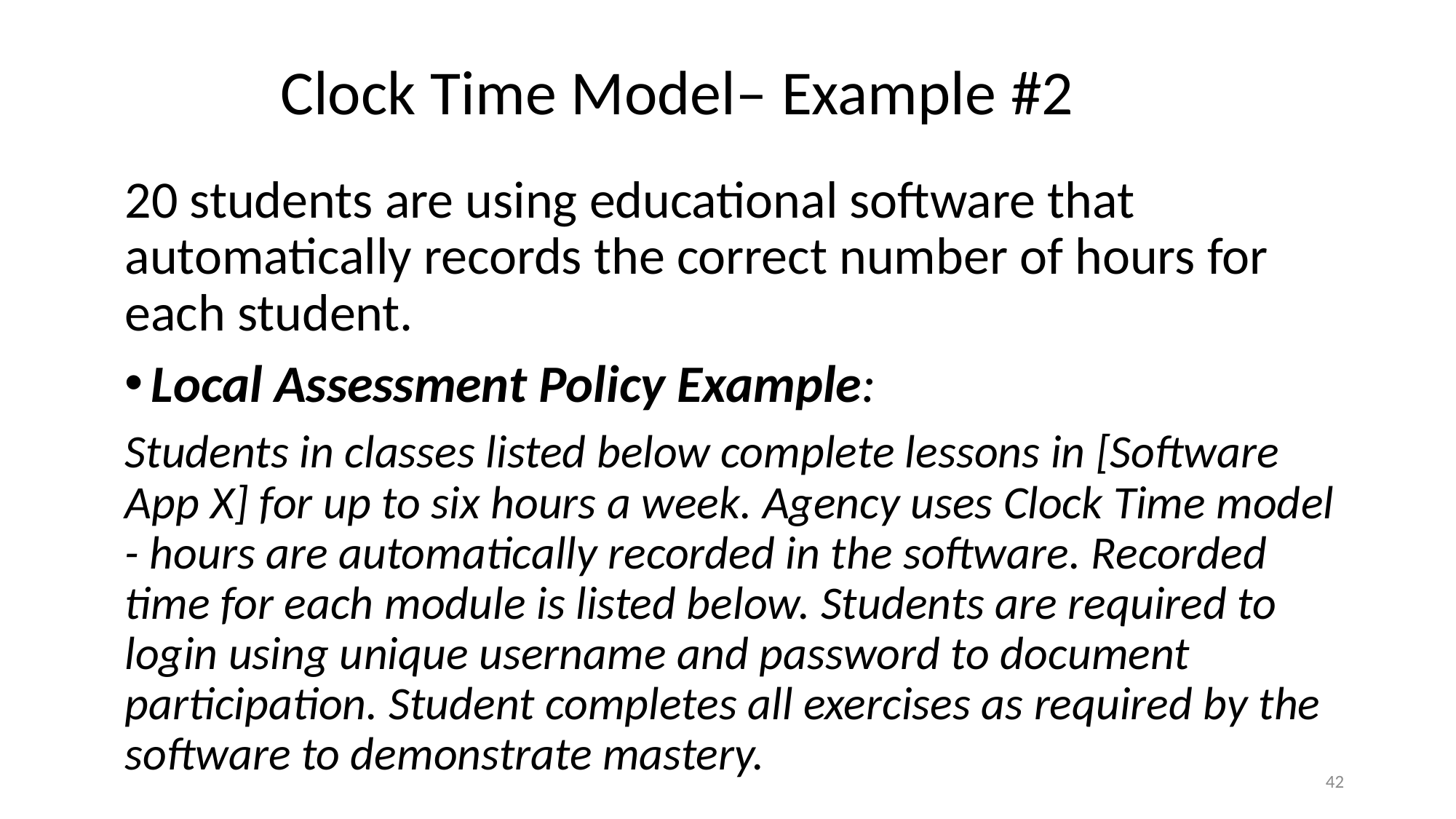

# Clock Time Model– Example #2
20 students are using educational software that automatically records the correct number of hours for each student.
Local Assessment Policy Example:
Students in classes listed below complete lessons in [Software App X] for up to six hours a week. Agency uses Clock Time model - hours are automatically recorded in the software. Recorded time for each module is listed below. Students are required to login using unique username and password to document participation. Student completes all exercises as required by the software to demonstrate mastery.

42